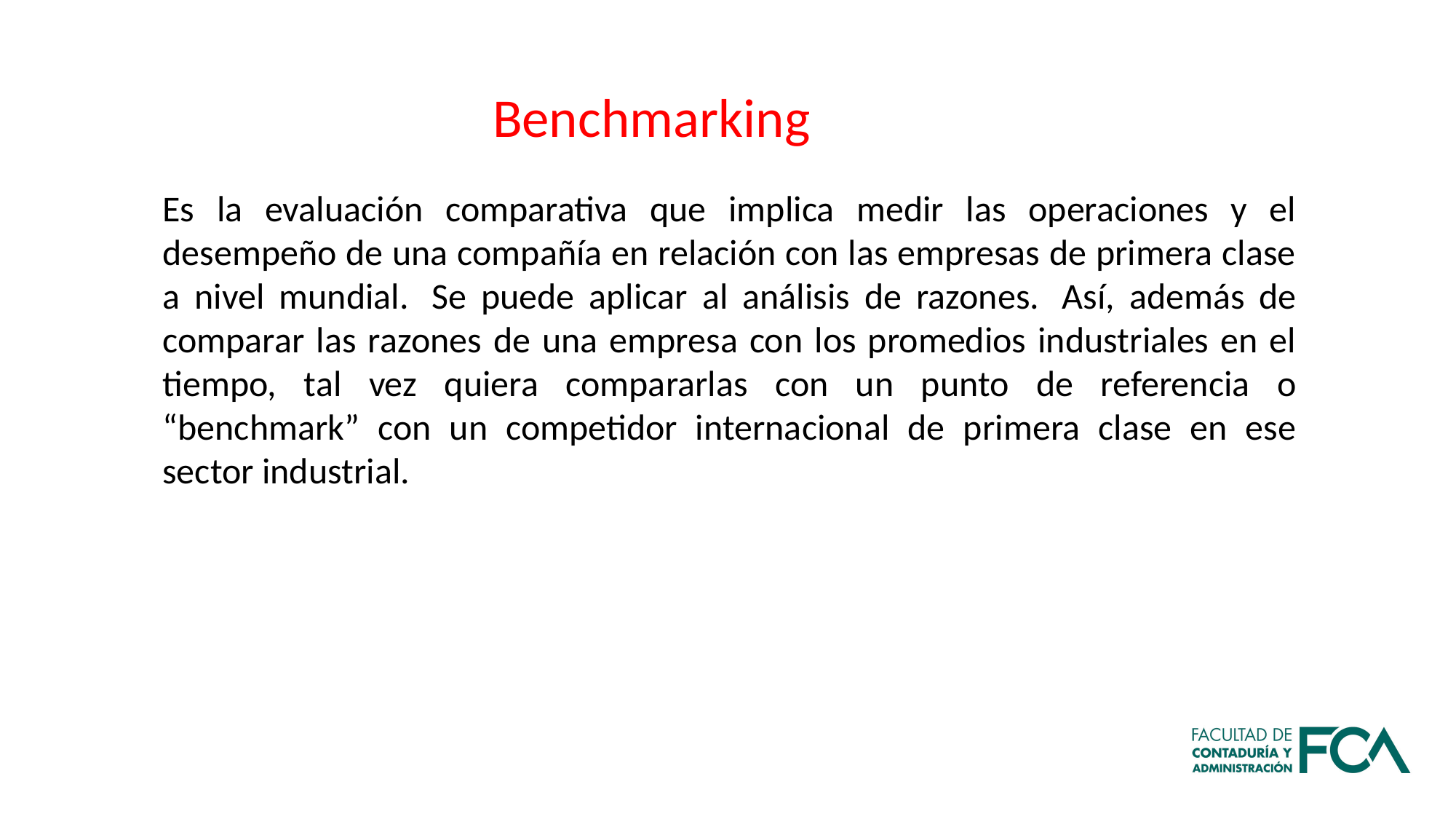

Benchmarking
Es la evaluación comparativa que implica medir las operaciones y el desempeño de una compañía en relación con las empresas de primera clase a nivel mundial.  Se puede aplicar al análisis de razones.  Así, además de comparar las razones de una empresa con los promedios industriales en el tiempo, tal vez quiera compararlas con un punto de referencia o “benchmark” con un competidor internacional de primera clase en ese sector industrial.